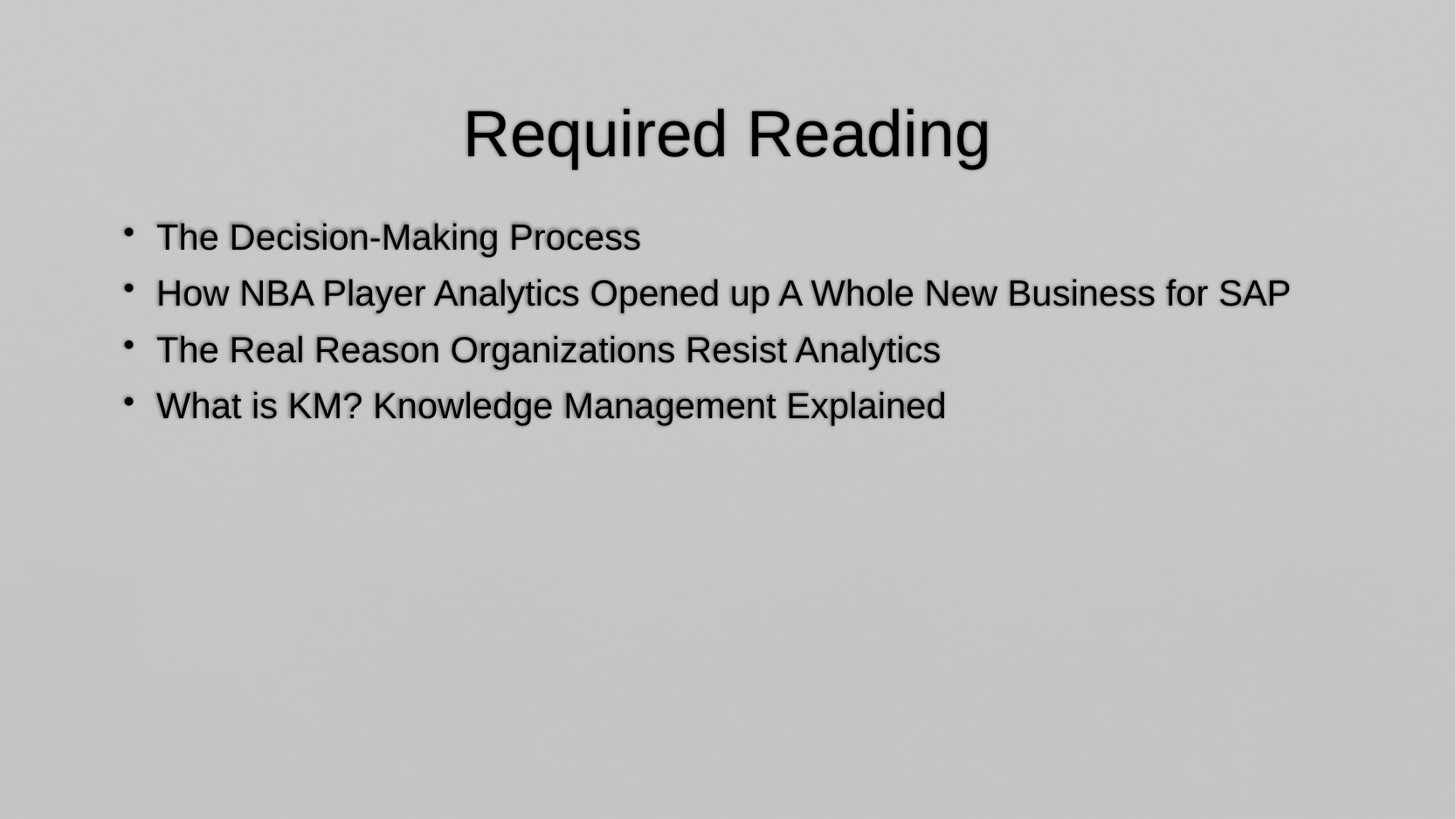

# Required Reading
 The Decision-Making Process
 How NBA Player Analytics Opened up A Whole New Business for SAP
 The Real Reason Organizations Resist Analytics
 What is KM? Knowledge Management Explained